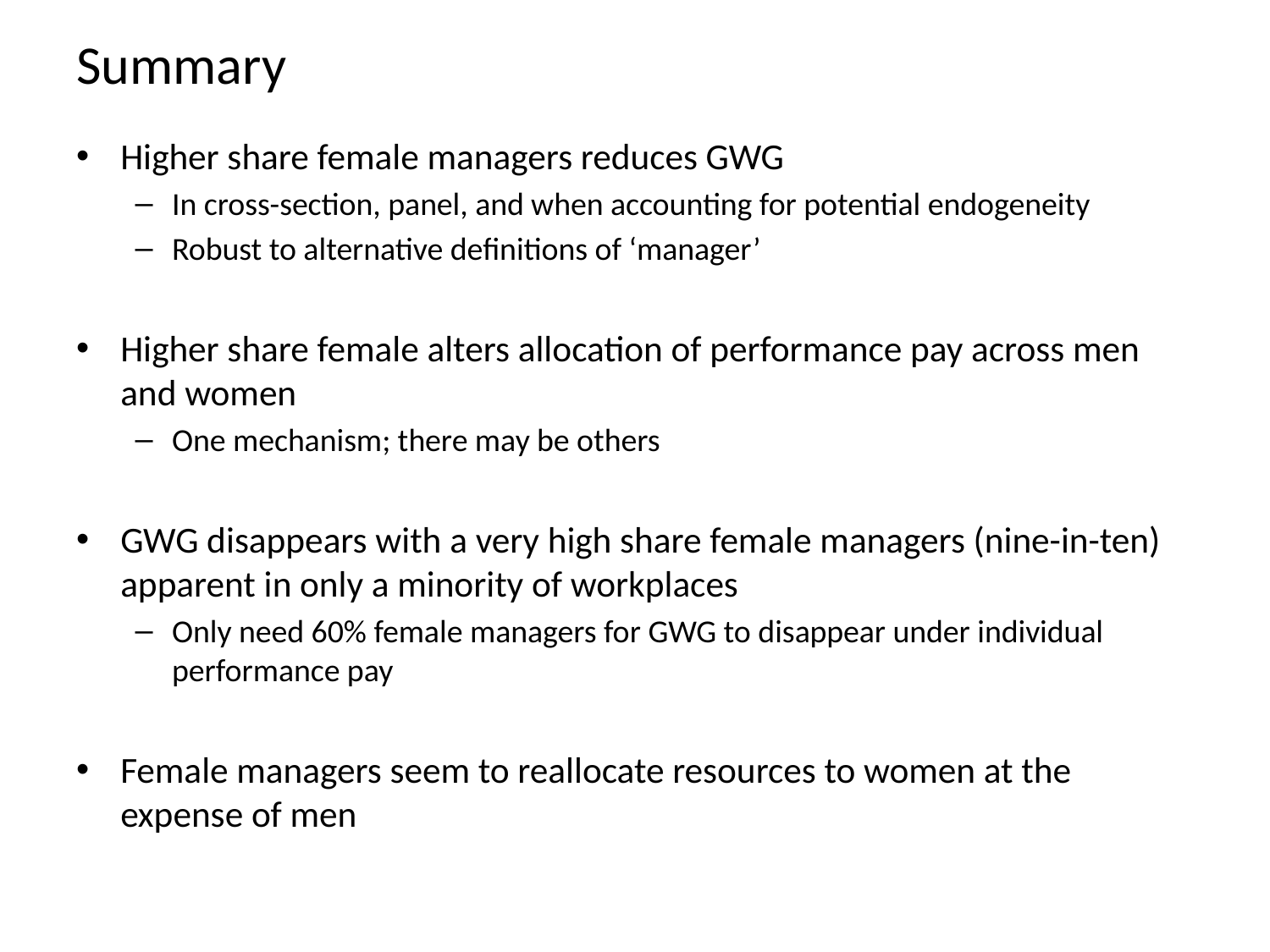

# Summary
Higher share female managers reduces GWG
In cross-section, panel, and when accounting for potential endogeneity
Robust to alternative definitions of ‘manager’

Higher share female alters allocation of performance pay across men and women
One mechanism; there may be others

GWG disappears with a very high share female managers (nine-in-ten) apparent in only a minority of workplaces
Only need 60% female managers for GWG to disappear under individual performance pay

Female managers seem to reallocate resources to women at the expense of men